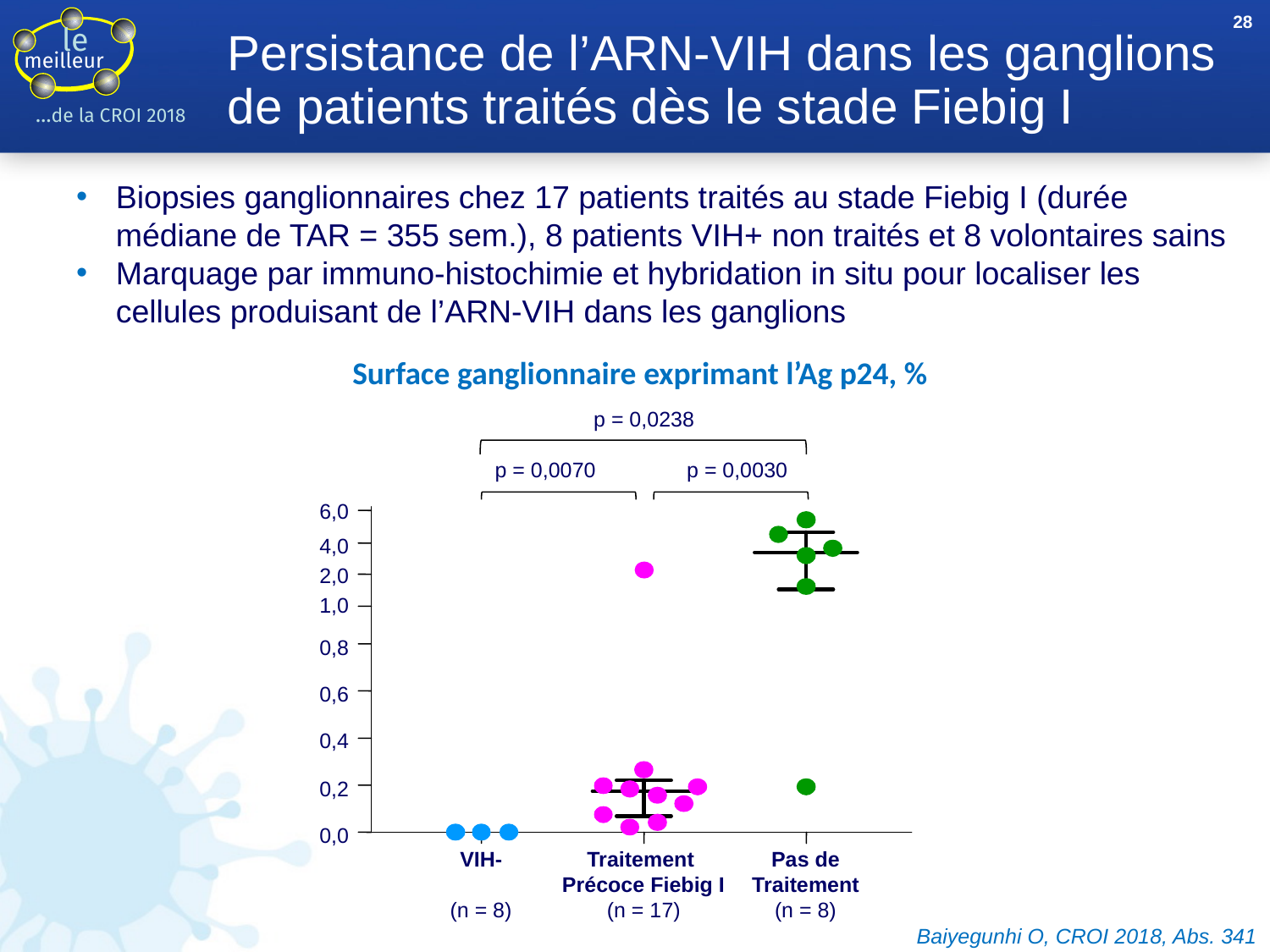

28
# Persistance de l’ARN-VIH dans les ganglions de patients traités dès le stade Fiebig I
Biopsies ganglionnaires chez 17 patients traités au stade Fiebig I (durée médiane de TAR = 355 sem.), 8 patients VIH+ non traités et 8 volontaires sains
Marquage par immuno-histochimie et hybridation in situ pour localiser les cellules produisant de l’ARN-VIH dans les ganglions
Surface ganglionnaire exprimant l’Ag p24, %

p = 0,0238

p = 0,0070
p = 0,0030
6,0

4,0

2,0

1,0

0,8

0,6

0,4

0,2

0,0

VIH-
(n = 8)
Traitement
Précoce Fiebig I
(n = 17)
Pas de
Traitement
(n = 8)
Baiyegunhi O, CROI 2018, Abs. 341